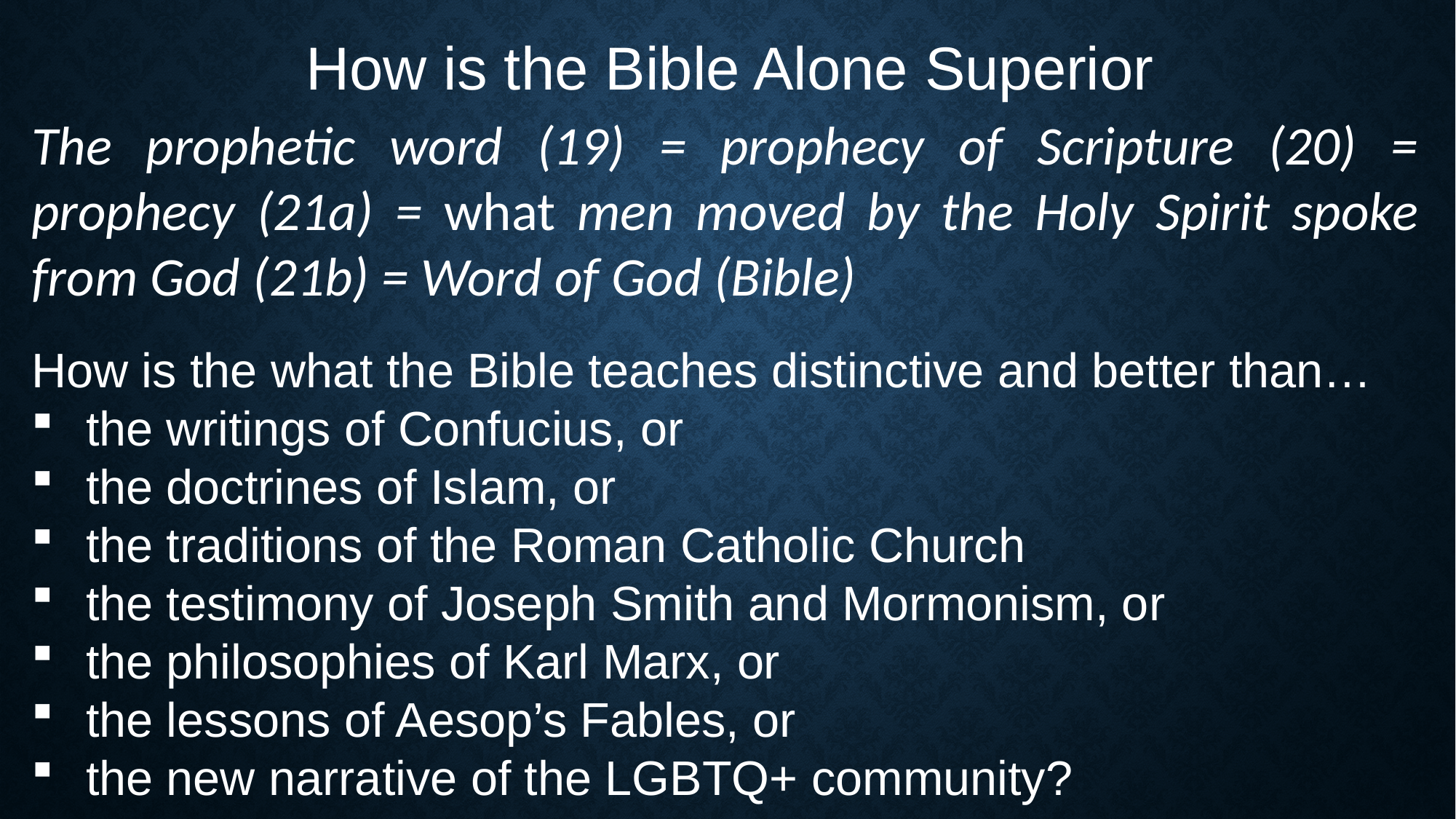

How is the Bible Alone Superior
The prophetic word (19) = prophecy of Scripture (20) = prophecy (21a) = what men moved by the Holy Spirit spoke from God (21b) = Word of God (Bible)

How is the what the Bible teaches distinctive and better than…
the writings of Confucius, or
the doctrines of Islam, or
the traditions of the Roman Catholic Church
the testimony of Joseph Smith and Mormonism, or
the philosophies of Karl Marx, or
the lessons of Aesop’s Fables, or
the new narrative of the LGBTQ+ community?